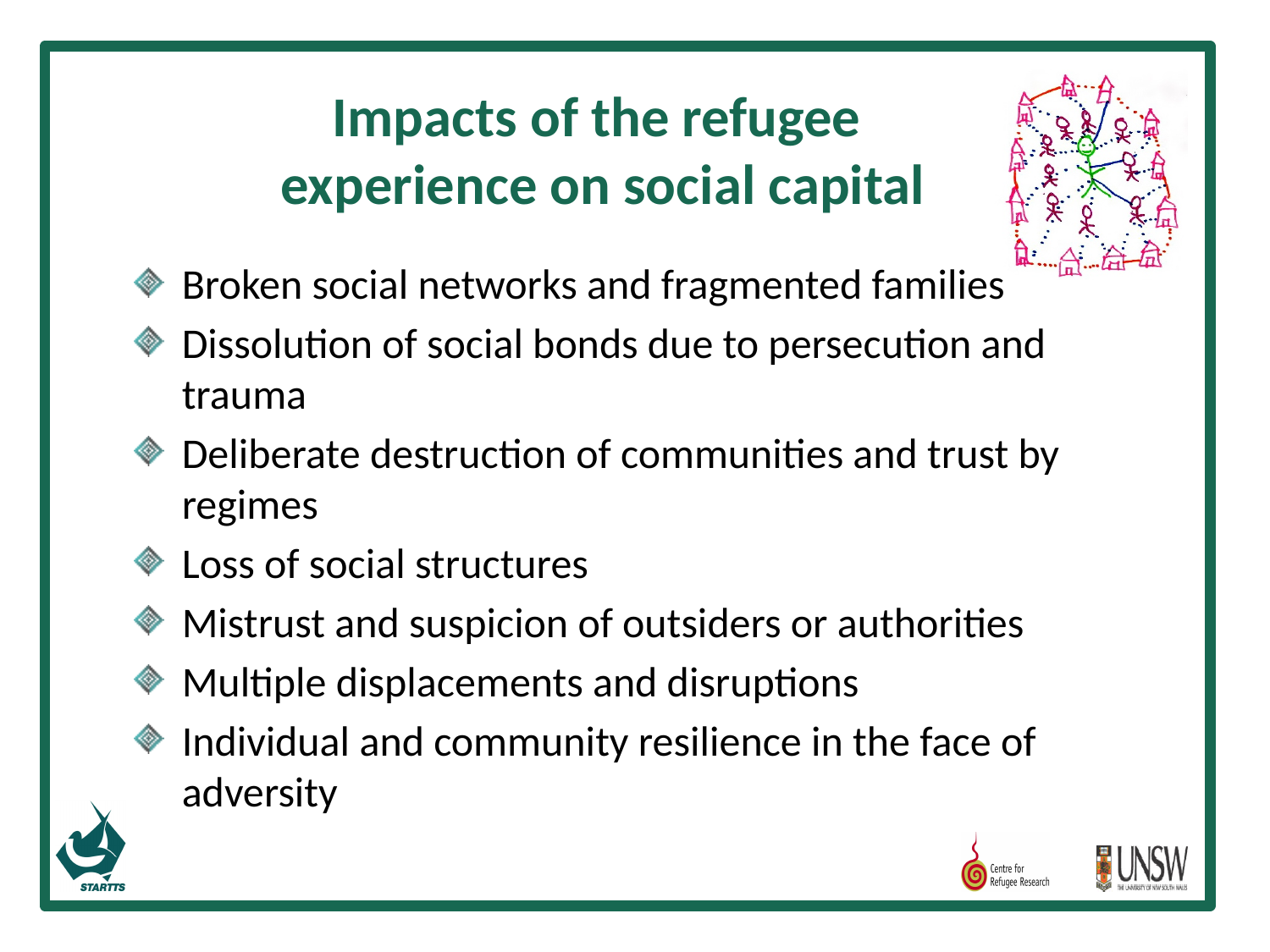

# Impacts of the refugee experience on social capital

Broken social networks and fragmented families
Dissolution of social bonds due to persecution and trauma
Deliberate destruction of communities and trust by regimes
Loss of social structures
Mistrust and suspicion of outsiders or authorities
Multiple displacements and disruptions
Individual and community resilience in the face of adversity